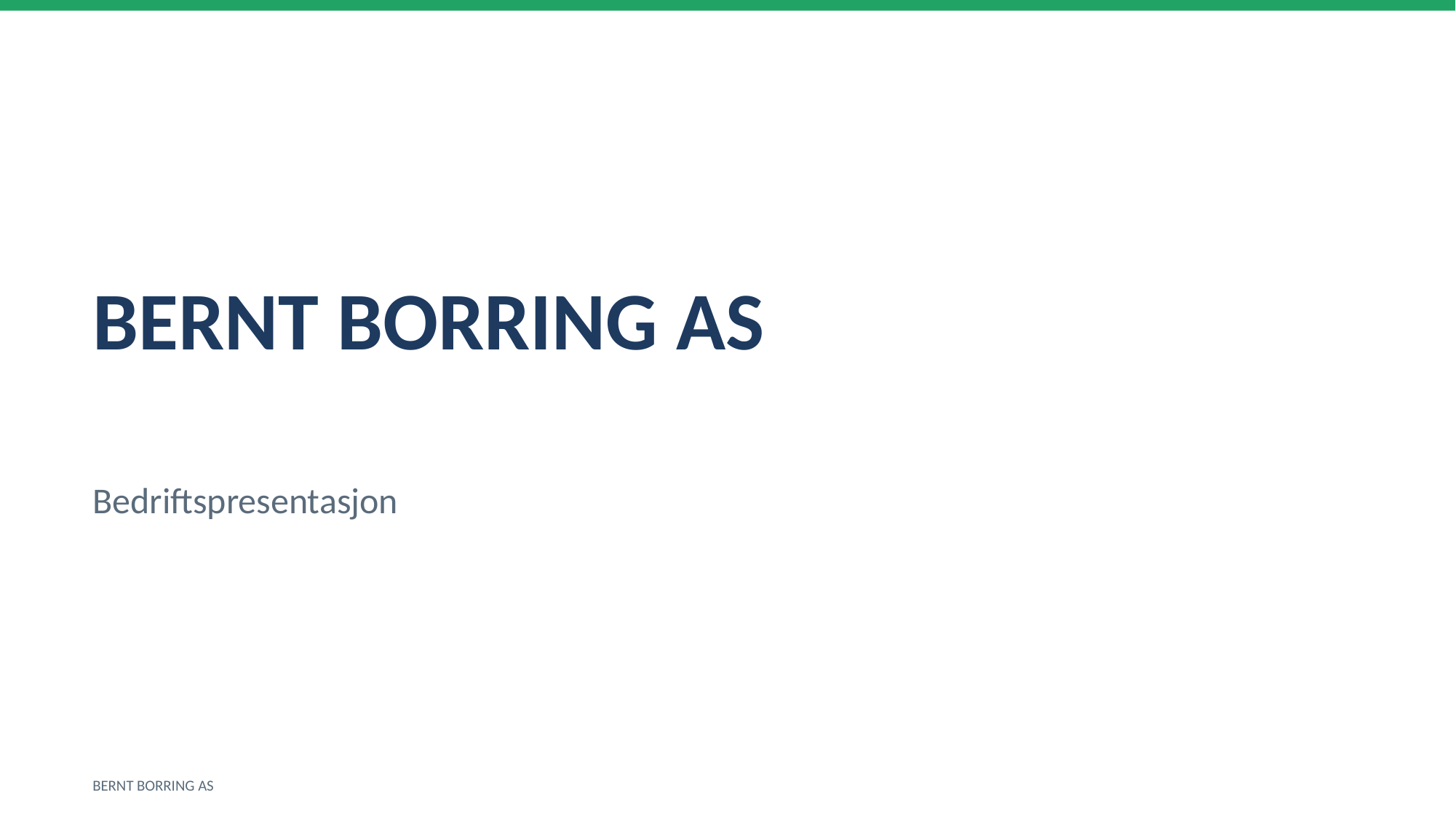

BERNT BORRING AS
Bedriftspresentasjon
BERNT BORRING AS